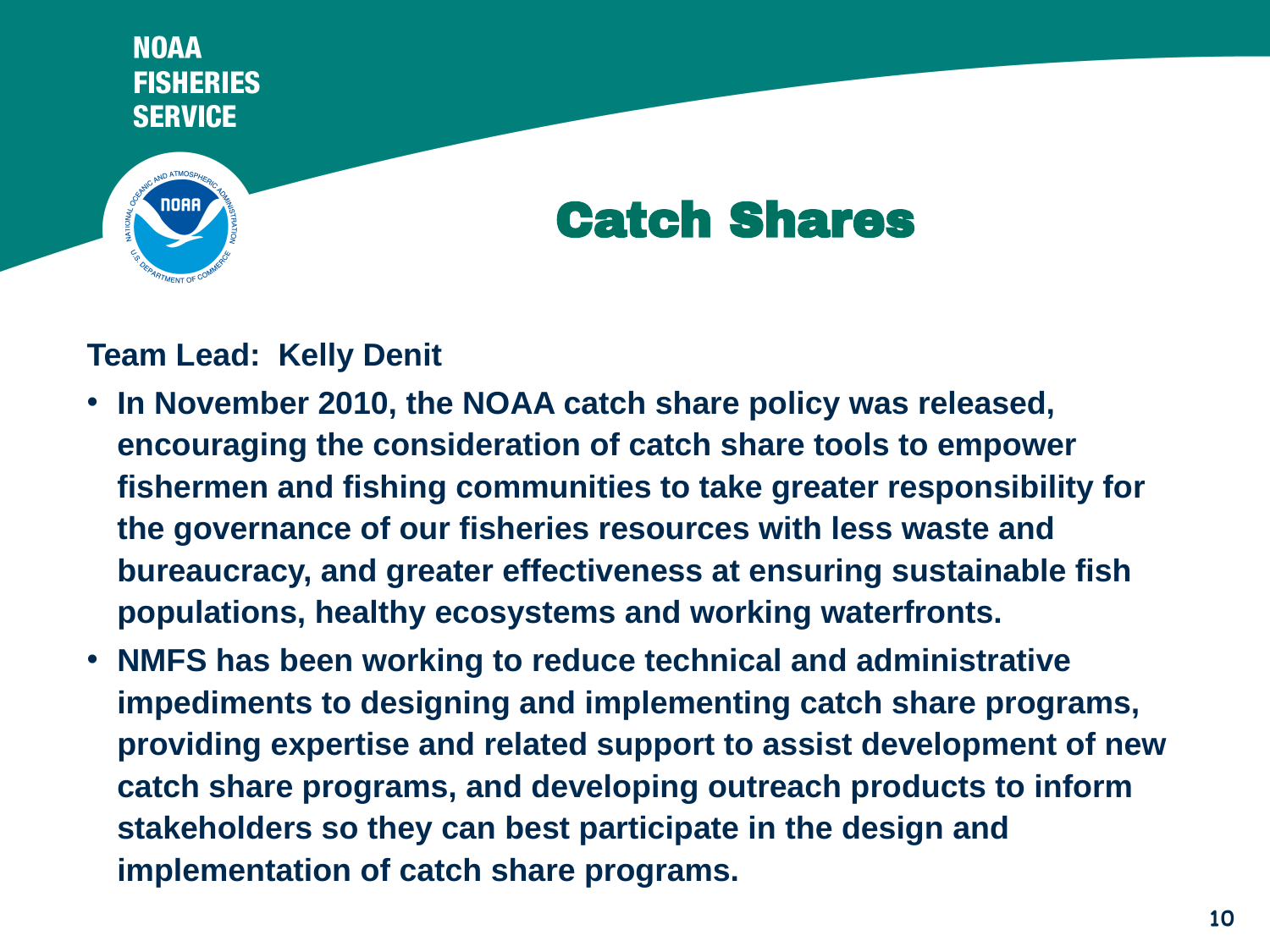

# Catch Shares
Team Lead:  Kelly Denit
In November 2010, the NOAA catch share policy was released, encouraging the consideration of catch share tools to empower fishermen and fishing communities to take greater responsibility for the governance of our fisheries resources with less waste and bureaucracy, and greater effectiveness at ensuring sustainable fish populations, healthy ecosystems and working waterfronts.
NMFS has been working to reduce technical and administrative impediments to designing and implementing catch share programs, providing expertise and related support to assist development of new catch share programs, and developing outreach products to inform stakeholders so they can best participate in the design and implementation of catch share programs.